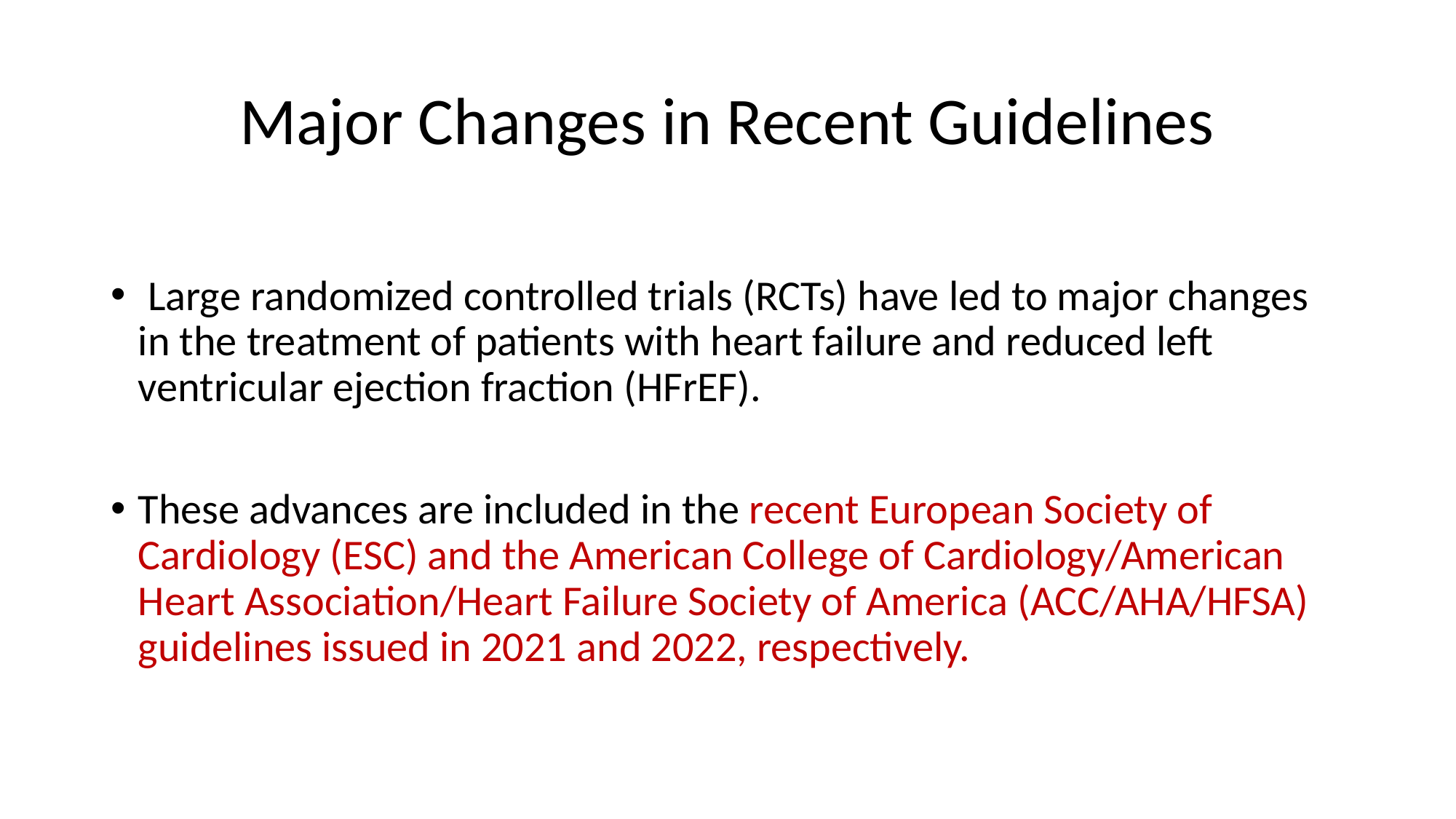

# Major Changes in Recent Guidelines

 Large randomized controlled trials (RCTs) have led to major changes in the treatment of patients with heart failure and reduced left ventricular ejection fraction (HFrEF).

These advances are included in the recent European Society of Cardiology (ESC) and the American College of Cardiology/American Heart Association/Heart Failure Society of America (ACC/AHA/HFSA) guidelines issued in 2021 and 2022, respectively.